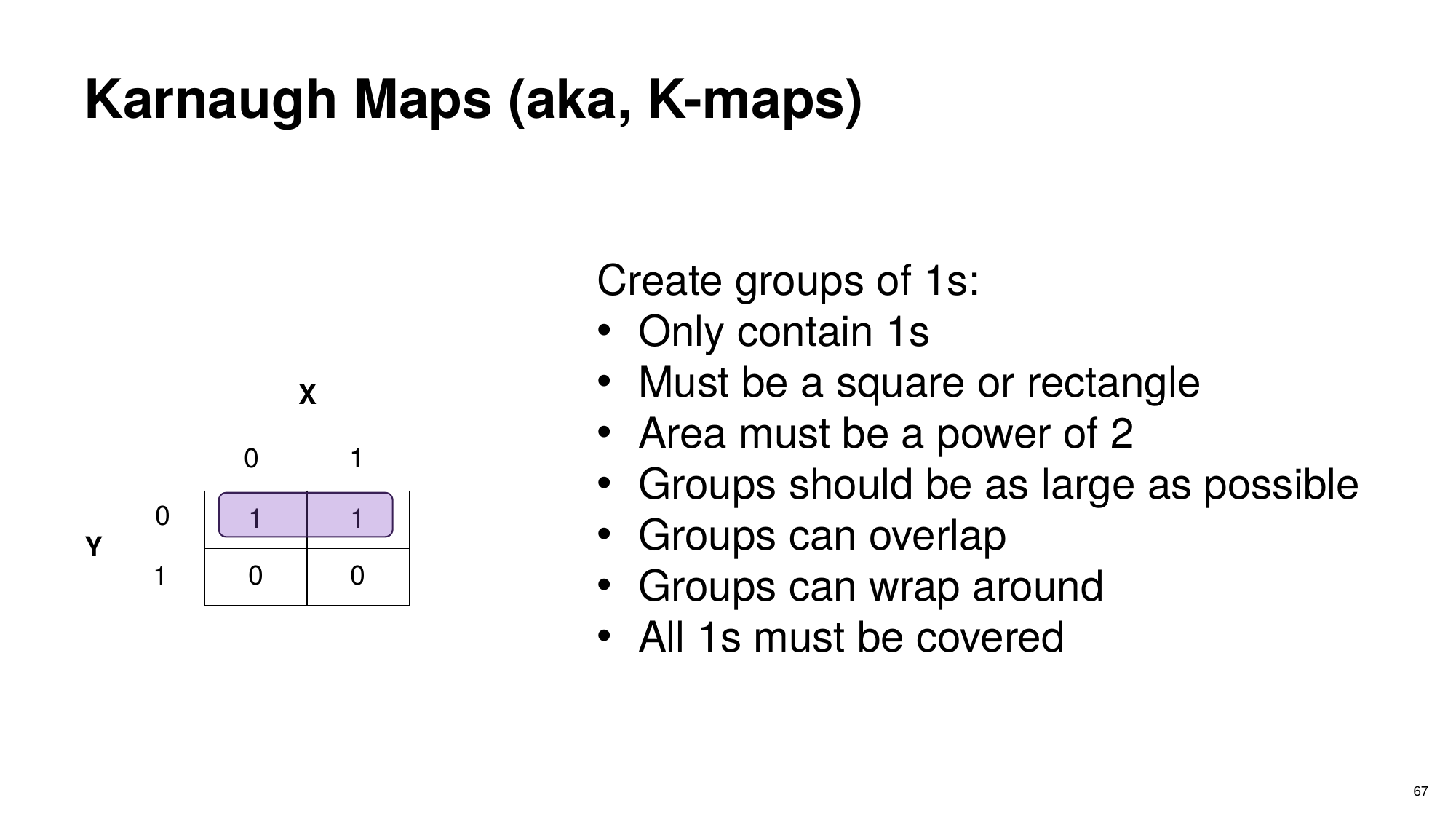

# Karnaugh Maps (aka, K-maps)
Create groups of 1s:
Only contain 1s
Must be a square or rectangle
Area must be a power of 2
Groups should be as large as possible
Groups can overlap
Groups can wrap around
All 1s must be covered
X
0
1
| 1 | 1 |
| --- | --- |
| 0 | 0 |
0

Y
1
67